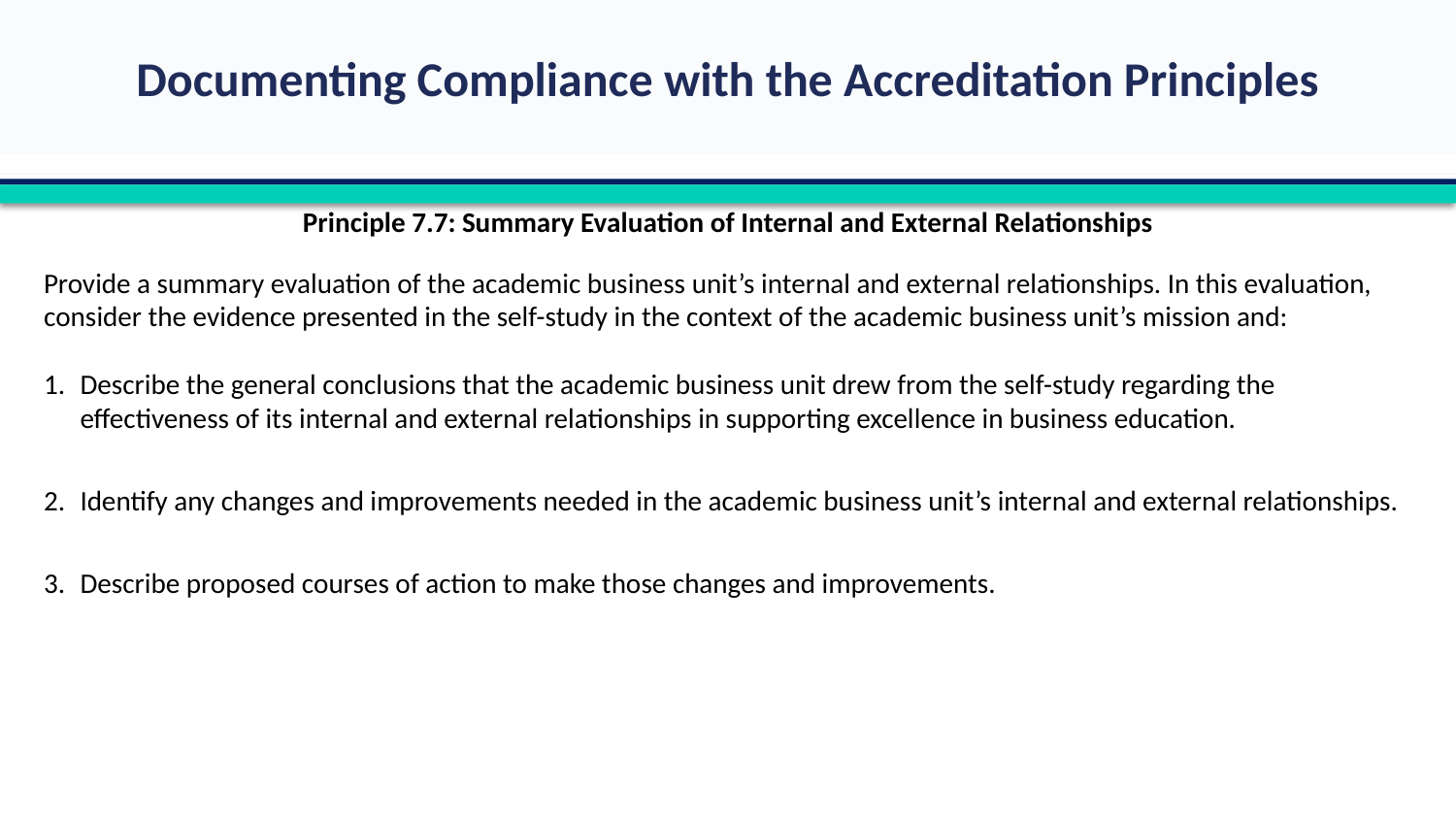

Principle 7.7: Summary Evaluation of Internal and External Relationships

Provide a summary evaluation of the academic business unit’s internal and external relationships. In this evaluation, consider the evidence presented in the self-study in the context of the academic business unit’s mission and:

1.	Describe the general conclusions that the academic business unit drew from the self-study regarding the effectiveness of its internal and external relationships in supporting excellence in business education.
2.	Identify any changes and improvements needed in the academic business unit’s internal and external relationships.
3.	Describe proposed courses of action to make those changes and improvements.